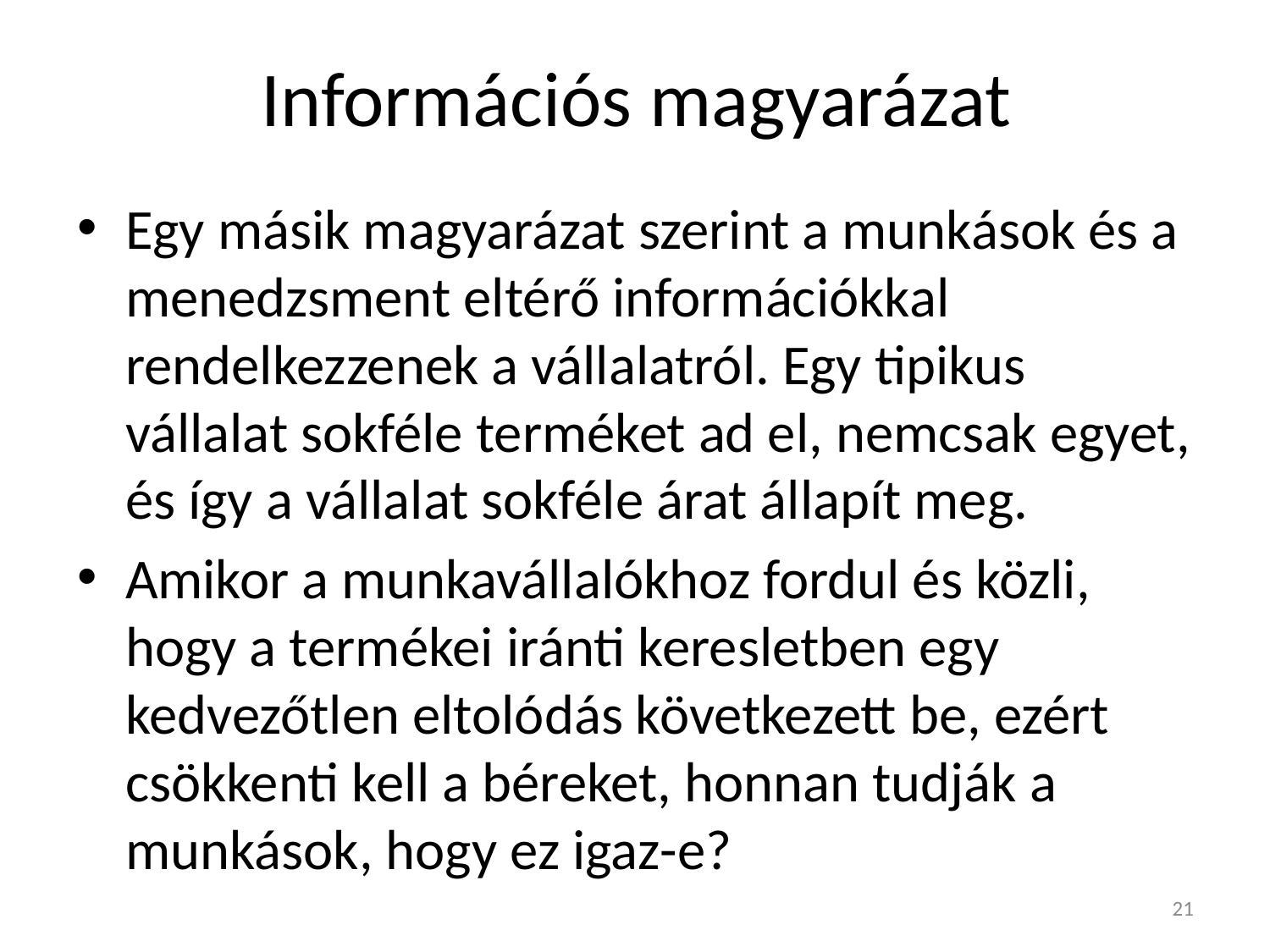

# Információs magyarázat
Egy másik magyarázat szerint a munkások és a menedzsment eltérő információkkal rendelkezzenek a vállalatról. Egy tipikus vállalat sokféle terméket ad el, nemcsak egyet, és így a vállalat sokféle árat állapít meg.
Amikor a munkavállalókhoz fordul és közli, hogy a termékei iránti keresletben egy kedvezőtlen eltolódás következett be, ezért csökkenti kell a béreket, honnan tudják a munkások, hogy ez igaz-e?
21